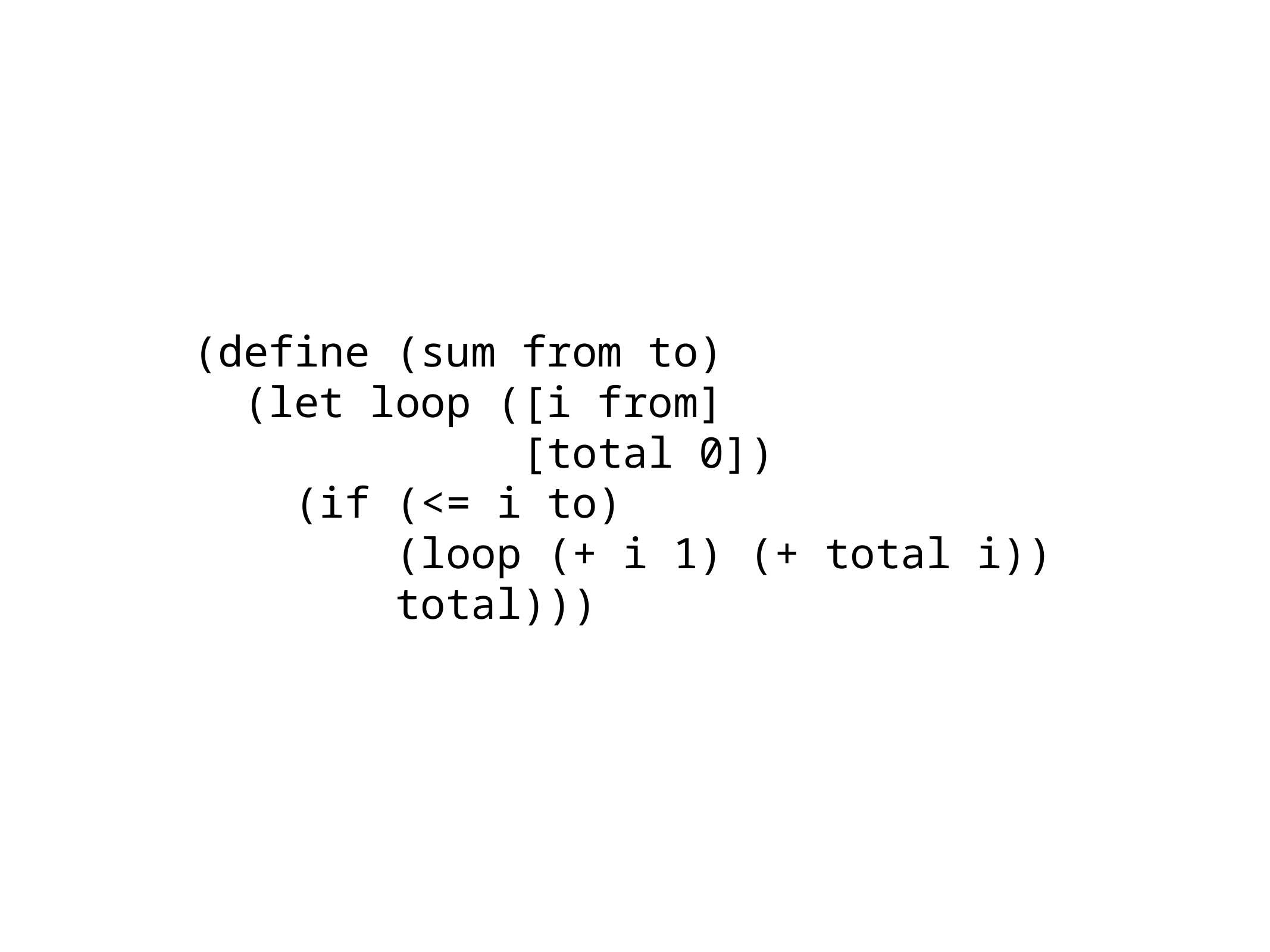

(define (sum from to)
  (let loop ([i from]
             [total 0])
    (if (<= i to)
        (loop (+ i 1) (+ total i))
        total)))